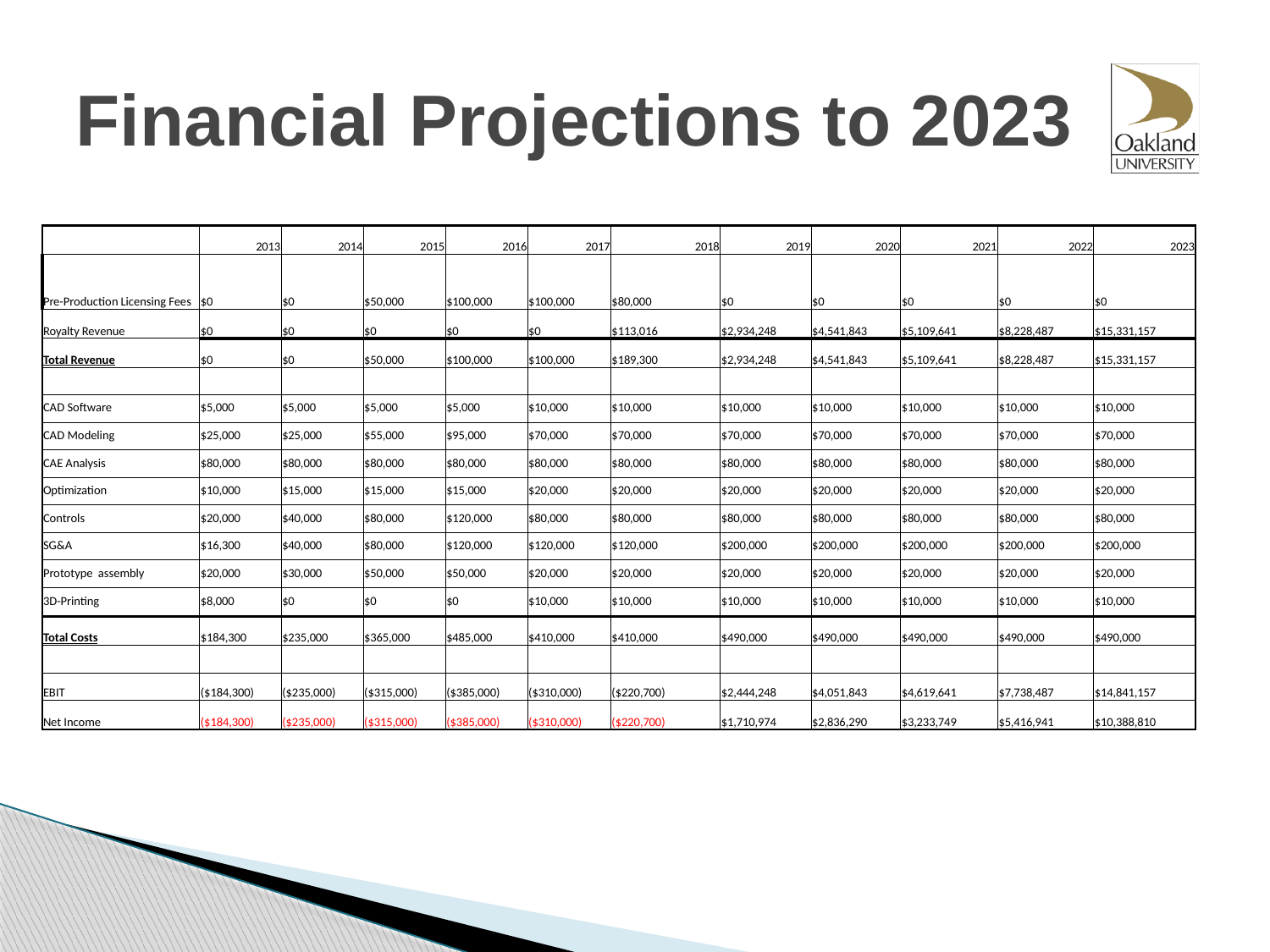

# Financial Projections to 2023
|  | 2013 | 2014 | 2015 | 2016 | 2017 | 2018 | 2019 | 2020 | 2021 | 2022 | 2023 |
| --- | --- | --- | --- | --- | --- | --- | --- | --- | --- | --- | --- |
| Pre-Production Licensing Fees | $0 | $0 | $50,000 | $100,000 | $100,000 | $80,000 | $0 | $0 | $0 | $0 | $0 |
| Royalty Revenue | $0 | $0 | $0 | $0 | $0 | $113,016 | $2,934,248 | $4,541,843 | $5,109,641 | $8,228,487 | $15,331,157 |
| Total Revenue | $0 | $0 | $50,000 | $100,000 | $100,000 | $189,300 | $2,934,248 | $4,541,843 | $5,109,641 | $8,228,487 | $15,331,157 |
|  |  |  |  |  |  |  |  |  |  |  |  |
| CAD Software | $5,000 | $5,000 | $5,000 | $5,000 | $10,000 | $10,000 | $10,000 | $10,000 | $10,000 | $10,000 | $10,000 |
| CAD Modeling | $25,000 | $25,000 | $55,000 | $95,000 | $70,000 | $70,000 | $70,000 | $70,000 | $70,000 | $70,000 | $70,000 |
| CAE Analysis | $80,000 | $80,000 | $80,000 | $80,000 | $80,000 | $80,000 | $80,000 | $80,000 | $80,000 | $80,000 | $80,000 |
| Optimization | $10,000 | $15,000 | $15,000 | $15,000 | $20,000 | $20,000 | $20,000 | $20,000 | $20,000 | $20,000 | $20,000 |
| Controls | $20,000 | $40,000 | $80,000 | $120,000 | $80,000 | $80,000 | $80,000 | $80,000 | $80,000 | $80,000 | $80,000 |
| SG&A | $16,300 | $40,000 | $80,000 | $120,000 | $120,000 | $120,000 | $200,000 | $200,000 | $200,000 | $200,000 | $200,000 |
| Prototype assembly | $20,000 | $30,000 | $50,000 | $50,000 | $20,000 | $20,000 | $20,000 | $20,000 | $20,000 | $20,000 | $20,000 |
| 3D-Printing | $8,000 | $0 | $0 | $0 | $10,000 | $10,000 | $10,000 | $10,000 | $10,000 | $10,000 | $10,000 |
| Total Costs | $184,300 | $235,000 | $365,000 | $485,000 | $410,000 | $410,000 | $490,000 | $490,000 | $490,000 | $490,000 | $490,000 |
|  |  |  |  |  |  |  |  |  |  |  |  |
| EBIT | ($184,300) | ($235,000) | ($315,000) | ($385,000) | ($310,000) | ($220,700) | $2,444,248 | $4,051,843 | $4,619,641 | $7,738,487 | $14,841,157 |
| Net Income | ($184,300) | ($235,000) | ($315,000) | ($385,000) | ($310,000) | ($220,700) | $1,710,974 | $2,836,290 | $3,233,749 | $5,416,941 | $10,388,810 |